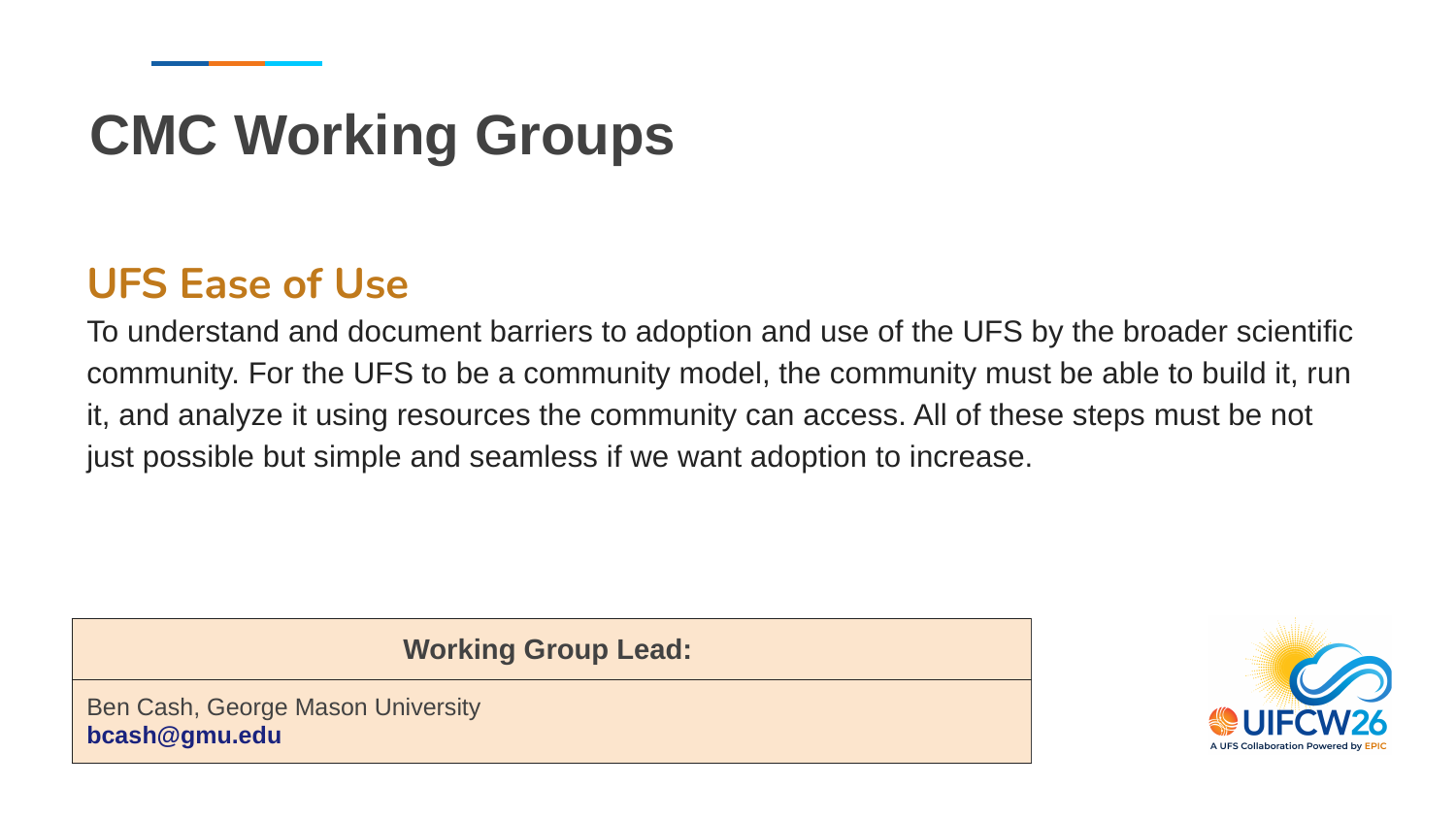

# CMC Working Groups
UFS Ease of Use
To understand and document barriers to adoption and use of the UFS by the broader scientific community. For the UFS to be a community model, the community must be able to build it, run it, and analyze it using resources the community can access. All of these steps must be not just possible but simple and seamless if we want adoption to increase.
| Working Group Lead: |  |
| --- | --- |
| Ben Cash, George Mason University bcash@gmu.edu |  |